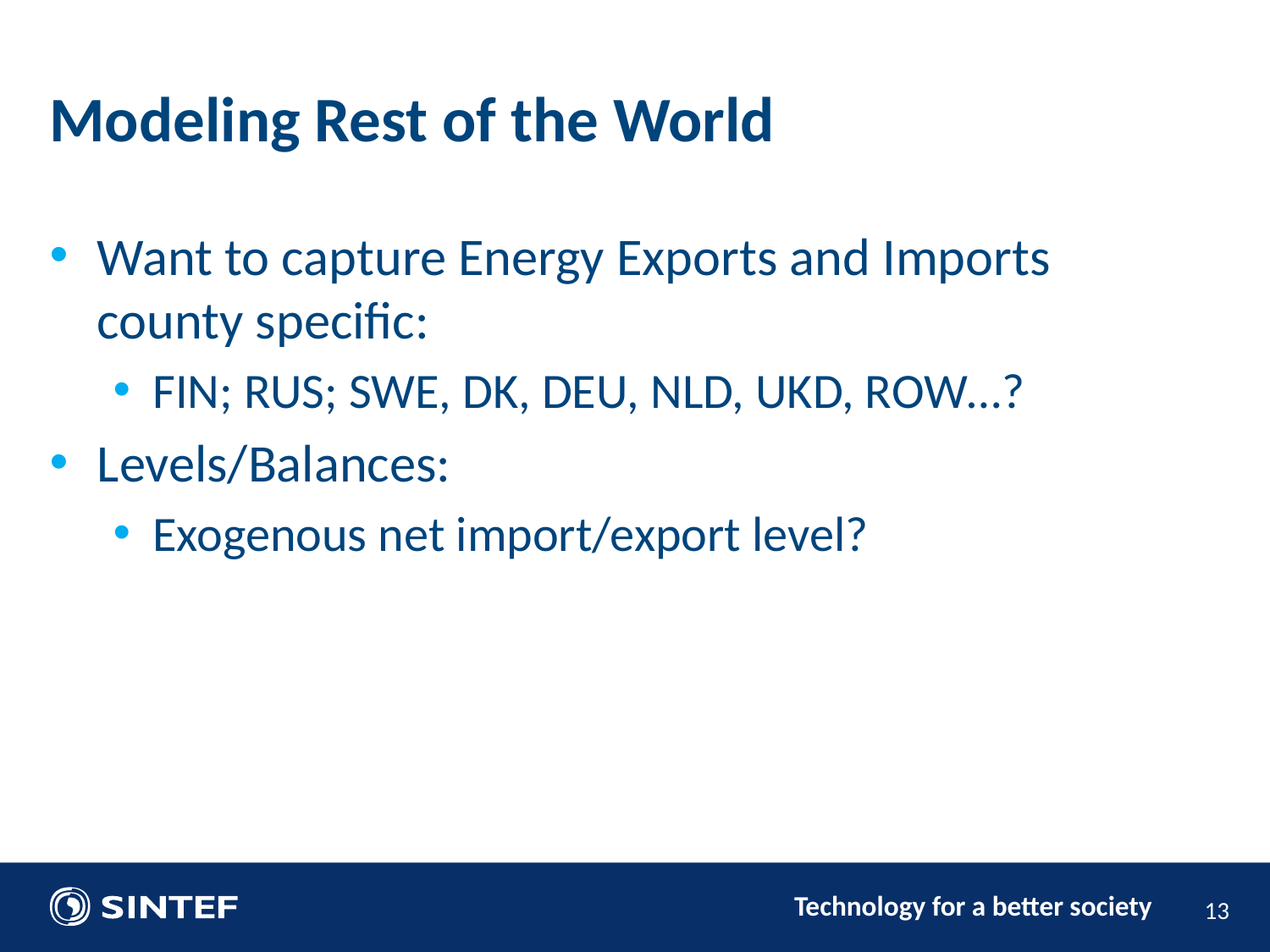

Modeling Rest of the World
Want to capture Energy Exports and Imports county specific:
FIN; RUS; SWE, DK, DEU, NLD, UKD, ROW…?
Levels/Balances:
Exogenous net import/export level?
13